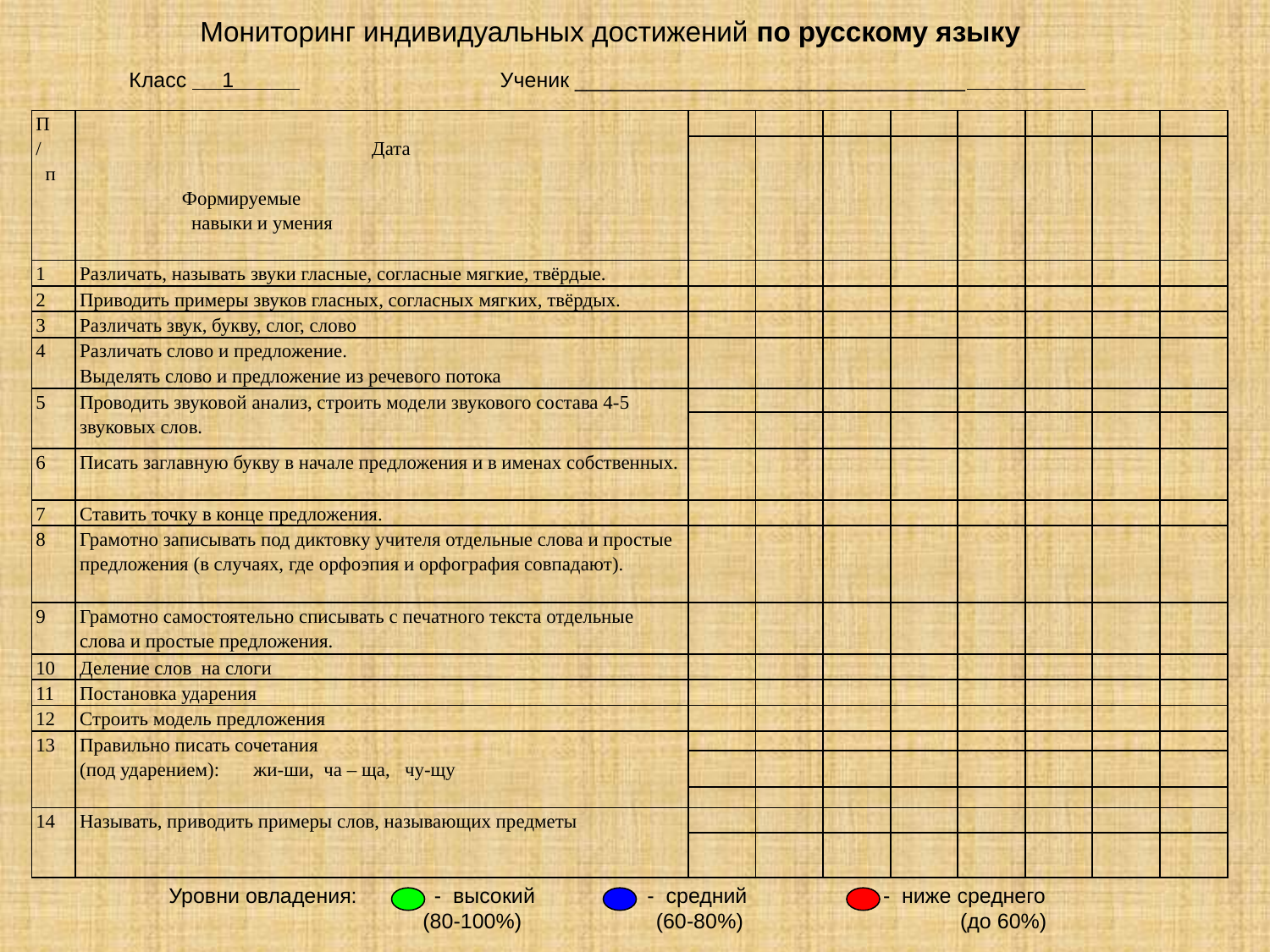

Мониторинг индивидуальных достижений по русскому языку

Класс      1                                             Ученик _________________________________

| П / п | Дата Формируемые навыки и умения |  |  |  |  |  |  |  |  |
| --- | --- | --- | --- | --- | --- | --- | --- | --- | --- |
|  |  |  |  |  |  |  |  |  |  |
| 1 | Различать, называть звуки гласные, согласные мягкие, твёрдые. |  |  |  |  |  |  |  |  |
| 2 | Приводить примеры звуков гласных, согласных мягких, твёрдых. |  |  |  |  |  |  |  |  |
| 3 | Различать звук, букву, слог, слово |  |  |  |  |  |  |  |  |
| 4 | Различать слово и предложение. Выделять слово и предложение из речевого потока |  |  |  |  |  |  |  |  |
| 5 | Проводить звуковой анализ, строить модели звукового состава 4-5 звуковых слов. |  |  |  |  |  |  |  |  |
|  |  |  |  |  |  |  |  |  |  |
| 6 | Писать заглавную букву в начале предложения и в именах собственных. |  |  |  |  |  |  |  |  |
| 7 | Ставить точку в конце предложения. |  |  |  |  |  |  |  |  |
| 8 | Грамотно записывать под диктовку учителя отдельные слова и простые предложения (в случаях, где орфоэпия и орфография совпадают). |  |  |  |  |  |  |  |  |
| 9 | Грамотно самостоятельно списывать с печатного текста отдельные слова и простые предложения. |  |  |  |  |  |  |  |  |
| 10 | Деление слов на слоги |  |  |  |  |  |  |  |  |
| 11 | Постановка ударения |  |  |  |  |  |  |  |  |
| 12 | Строить модель предложения |  |  |  |  |  |  |  |  |
| 13 | Правильно писать сочетания (под ударением): жи-ши, ча – ща, чу-щу |  |  |  |  |  |  |  |  |
|  |  |  |  |  |  |  |  |  |  |
|  |  |  |  |  |  |  |  |  |  |
| 14 | Называть, приводить примеры слов, называющих предметы |  |  |  |  |  |  |  |  |
|  |  |  |  |  |  |  |  |  |  |
Уровни овладения:             -  высокий                   -  средний                       -  ниже среднего
		(80-100%)	                  (60-80%)		     (до 60%)